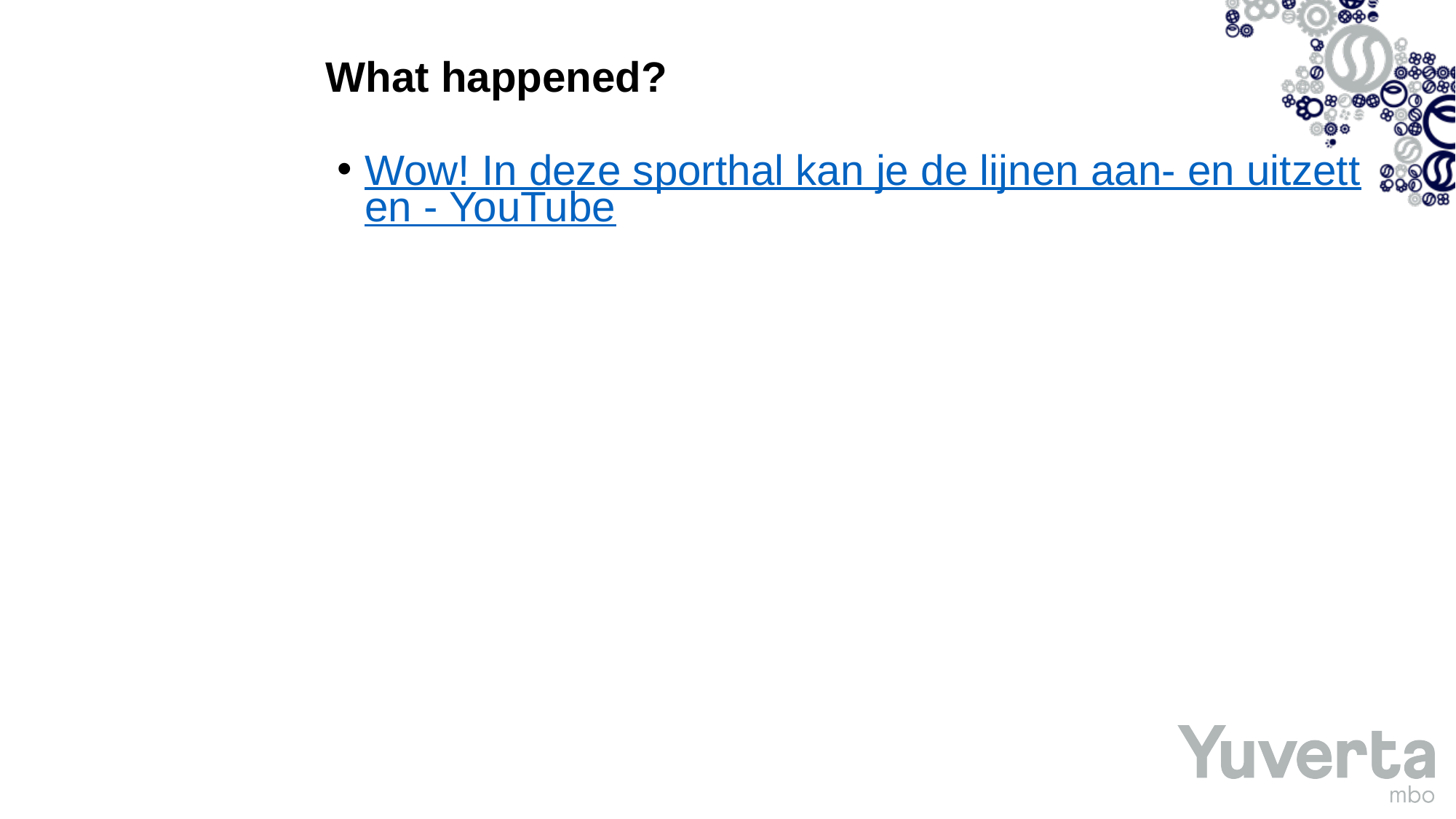

# What happened?
Wow! In deze sporthal kan je de lijnen aan- en uitzetten - YouTube